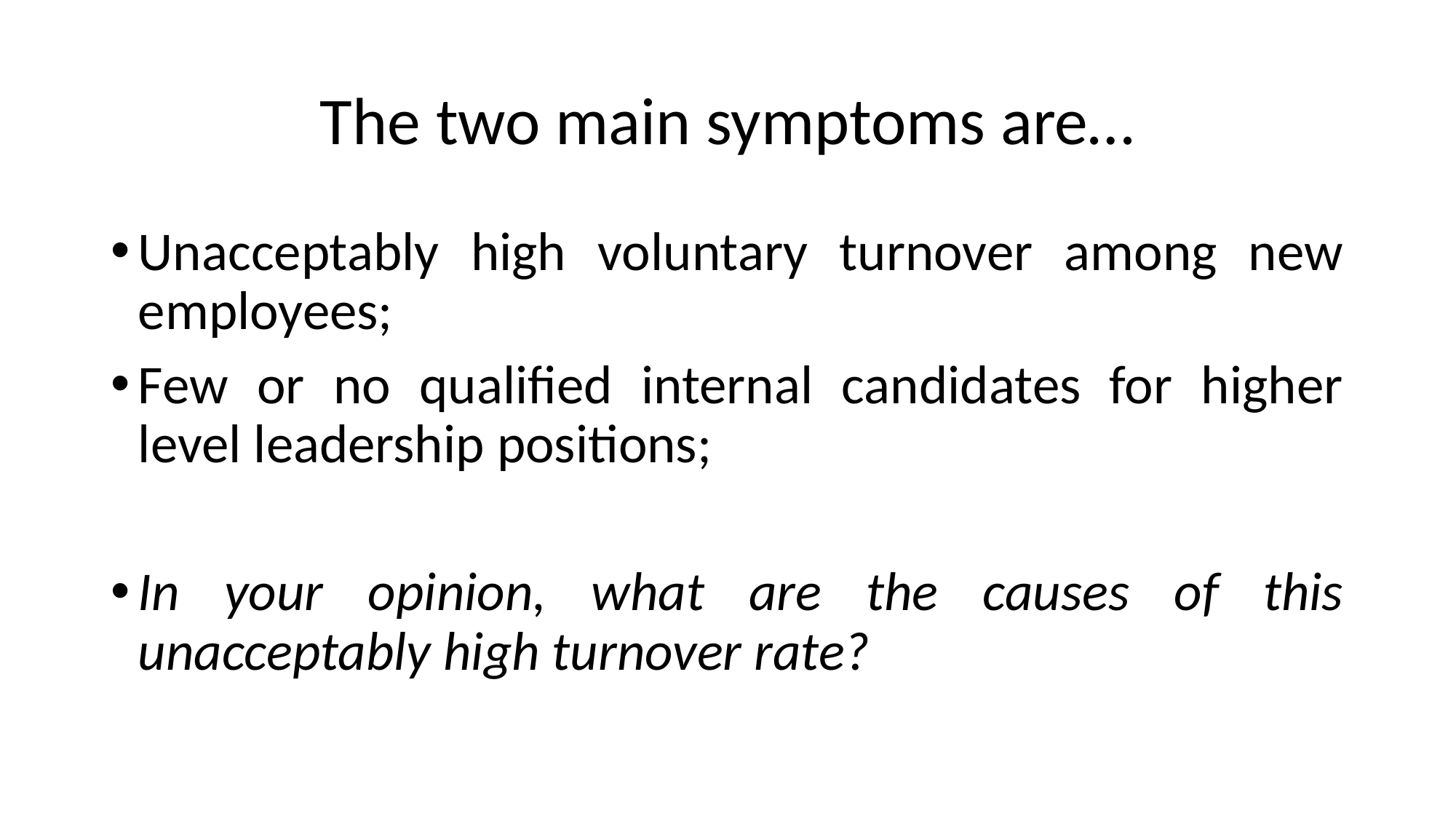

# The two main symptoms are…
Unacceptably high voluntary turnover among new employees;
Few or no qualified internal candidates for higher level leadership positions;

In your opinion, what are the causes of this unacceptably high turnover rate?